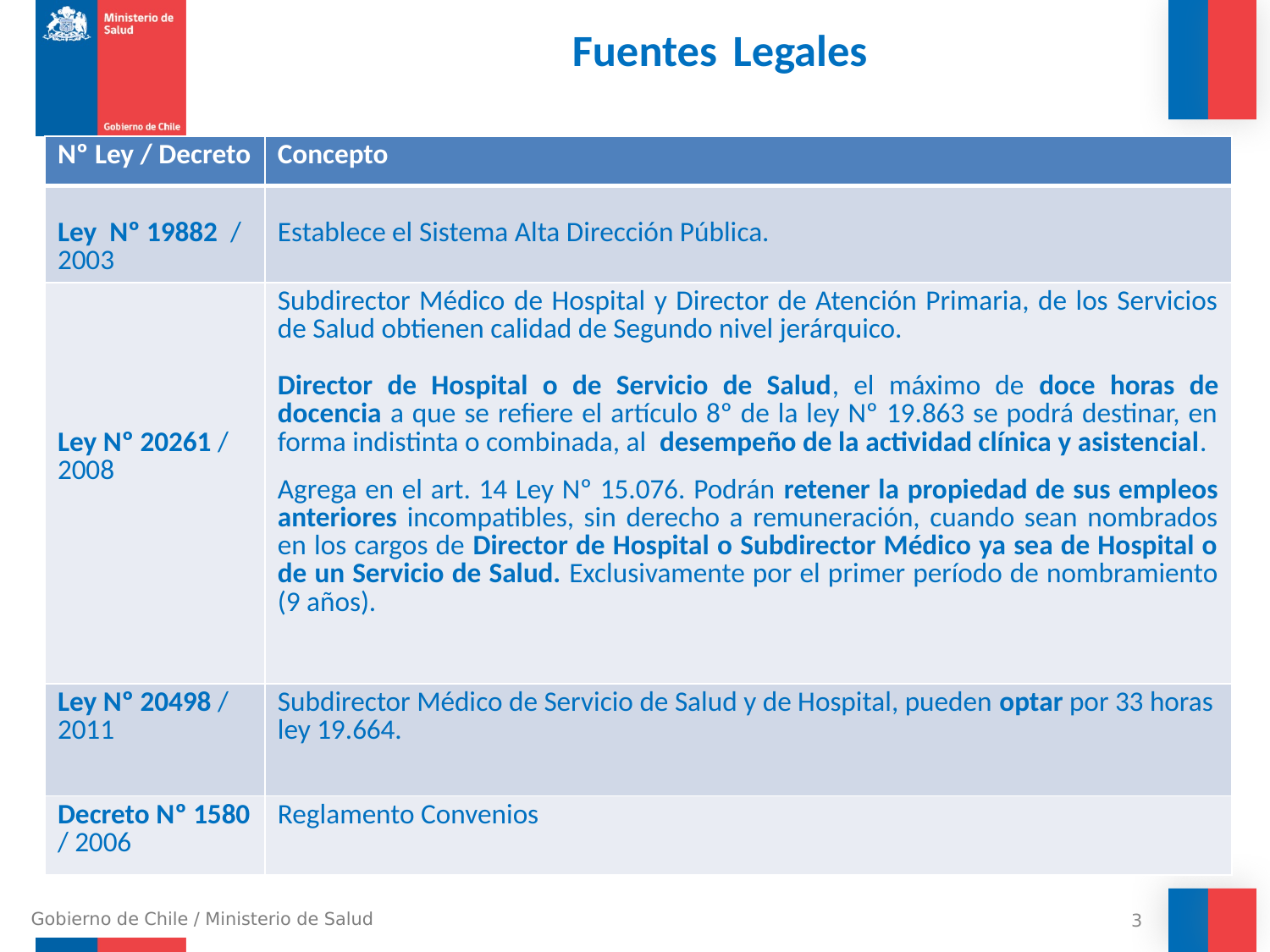

# Fuentes Legales
| Nº Ley / Decreto | Concepto |
| --- | --- |
| Ley Nº 19882 / 2003 | Establece el Sistema Alta Dirección Pública. |
| Ley Nº 20261 / 2008 | Subdirector Médico de Hospital y Director de Atención Primaria, de los Servicios de Salud obtienen calidad de Segundo nivel jerárquico.   Director de Hospital o de Servicio de Salud, el máximo de doce horas de docencia a que se refiere el artículo 8º de la ley Nº 19.863 se podrá destinar, en forma indistinta o combinada, al desempeño de la actividad clínica y asistencial. Agrega en el art. 14 Ley Nº 15.076. Podrán retener la propiedad de sus empleos anteriores incompatibles, sin derecho a remuneración, cuando sean nombrados en los cargos de Director de Hospital o Subdirector Médico ya sea de Hospital o de un Servicio de Salud. Exclusivamente por el primer período de nombramiento (9 años). |
| Ley Nº 20498 / 2011 | Subdirector Médico de Servicio de Salud y de Hospital, pueden optar por 33 horas ley 19.664. |
| Decreto Nº 1580 / 2006 | Reglamento Convenios |
3